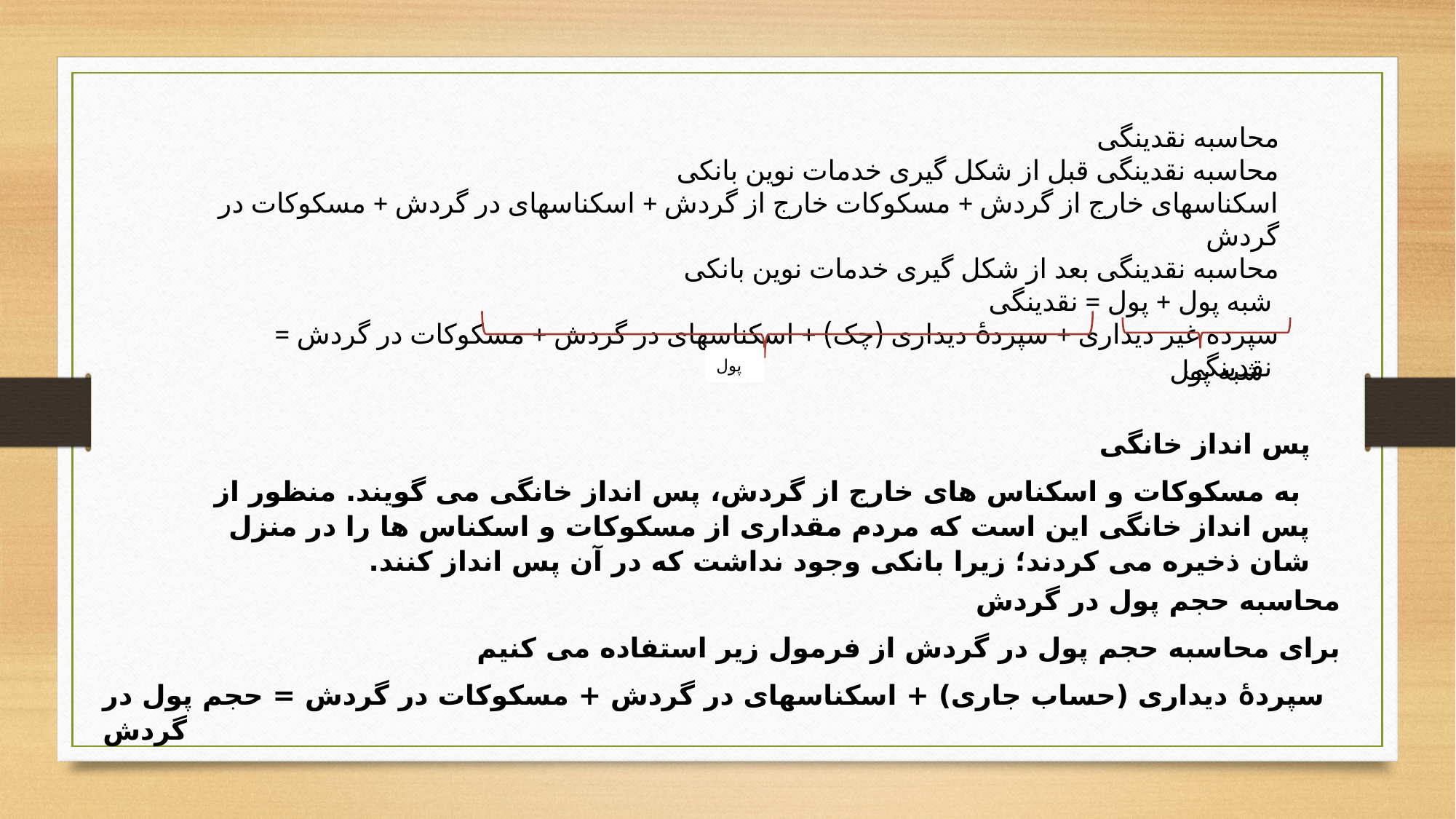

محاسبه نقدینگی
محاسبه نقدینگی قبل از شکل گیری خدمات نوین بانکی
اسکناسهای خارج از گردش + مسکوکات خارج از گردش + اسکناسهای در گردش + مسکوکات در گردش
 محاسبه نقدینگی بعد از شکل گیری خدمات نوین بانکی
شبه پول + پول = نقدینگی
سپرده غیر دیداری + سپردۂ دیداری (چک) + اسکناسهای در گردش + مسکوکات در گردش = نقدینگی

پول
شبه پول
پس انداز خانگی
 به مسکوکات و اسکناس های خارج از گردش، پس انداز خانگی می گویند. منظور از پس انداز خانگی این است که مردم مقداری از مسکوکات و اسکناس ها را در منزل شان ذخیره می کردند؛ زیرا بانکی وجود نداشت که در آن پس انداز کنند.
محاسبه حجم پول در گردش
برای محاسبه حجم پول در گردش از فرمول زیر استفاده می کنیم
سپردۂ دیداری (حساب جاری) + اسکناسهای در گردش + مسکوکات در گردش = حجم پول در گردش